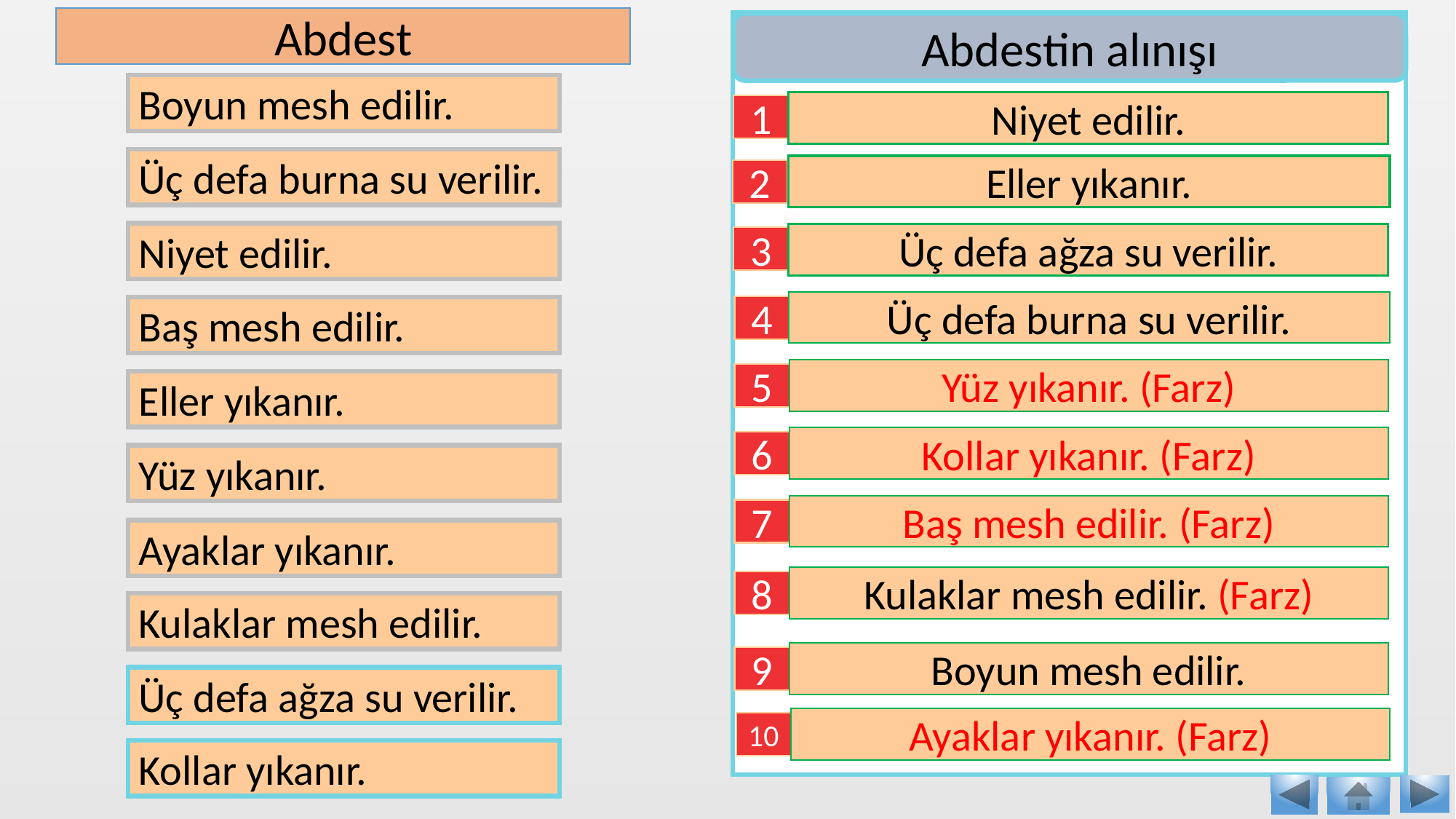

Abdest

Abdestin alınışı
Boyun mesh edilir.
Niyet edilir.
1
Üç defa burna su verilir.
Eller yıkanır.
2
Niyet edilir.
Üç defa ağza su verilir.
3
Üç defa burna su verilir.
4
Baş mesh edilir.
Yüz yıkanır. (Farz)
5
Eller yıkanır.
Kollar yıkanır. (Farz)
6
Yüz yıkanır.
Baş mesh edilir. (Farz)
7
Ayaklar yıkanır.
Kulaklar mesh edilir. (Farz)
8
Kulaklar mesh edilir.
Boyun mesh edilir.
9
Üç defa ağza su verilir.
Ayaklar yıkanır. (Farz)
10
Kollar yıkanır.